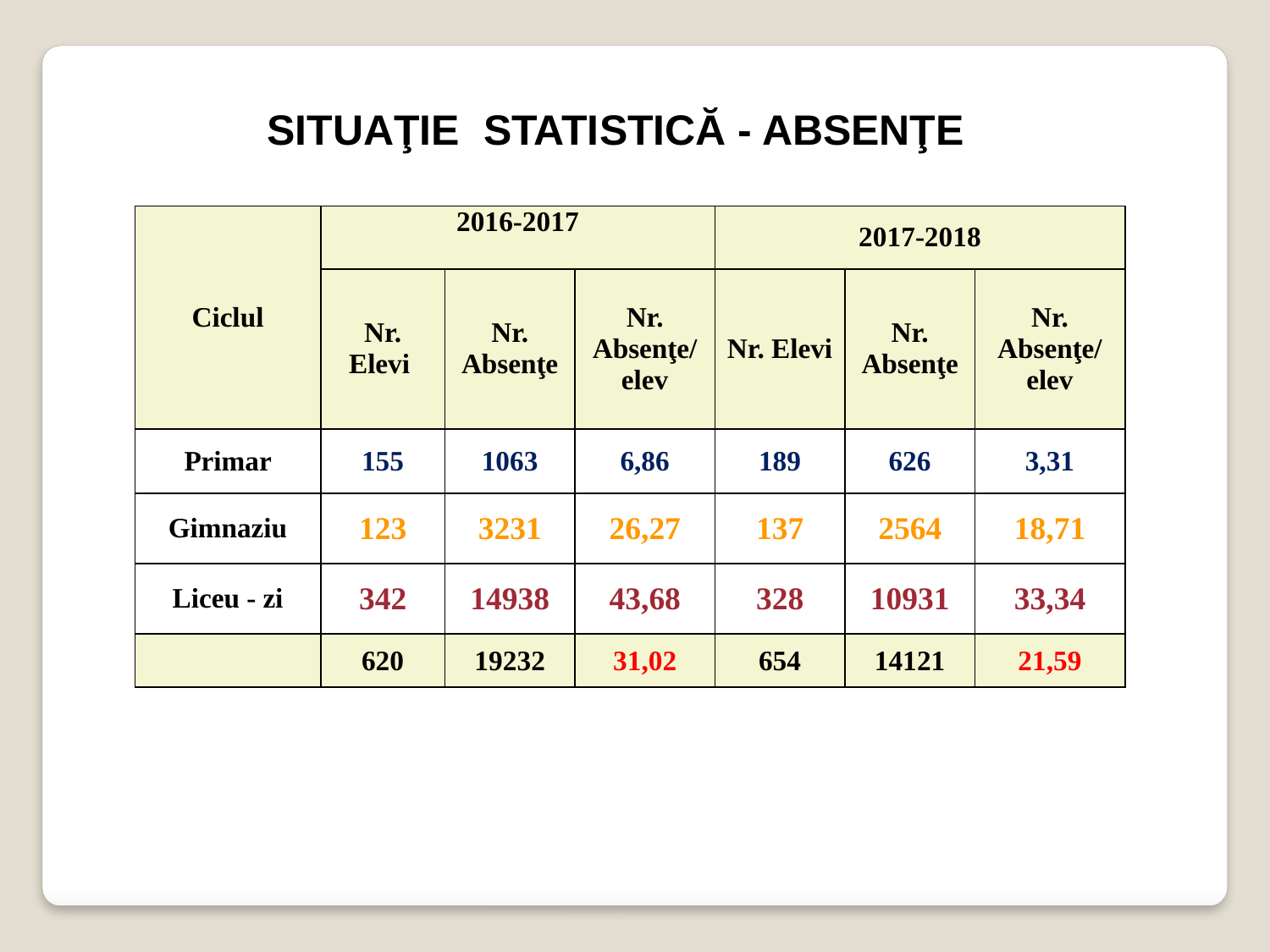

SITUAŢIE  STATISTICĂ - ABSENŢE
| Ciclul | 2016-2017 |  |  | 2017-2018 |  |  |
| --- | --- | --- | --- | --- | --- | --- |
|  | Nr. Elevi | Nr. Absenţe | Nr. Absenţe/ elev | Nr. Elevi | Nr. Absenţe | Nr. Absenţe/ elev |
| Primar | 155 | 1063 | 6,86 | 189 | 626 | 3,31 |
| Gimnaziu | 123 | 3231 | 26,27 | 137 | 2564 | 18,71 |
| Liceu - zi | 342 | 14938 | 43,68 | 328 | 10931 | 33,34 |
|  | 620 | 19232 | 31,02 | 654 | 14121 | 21,59 |